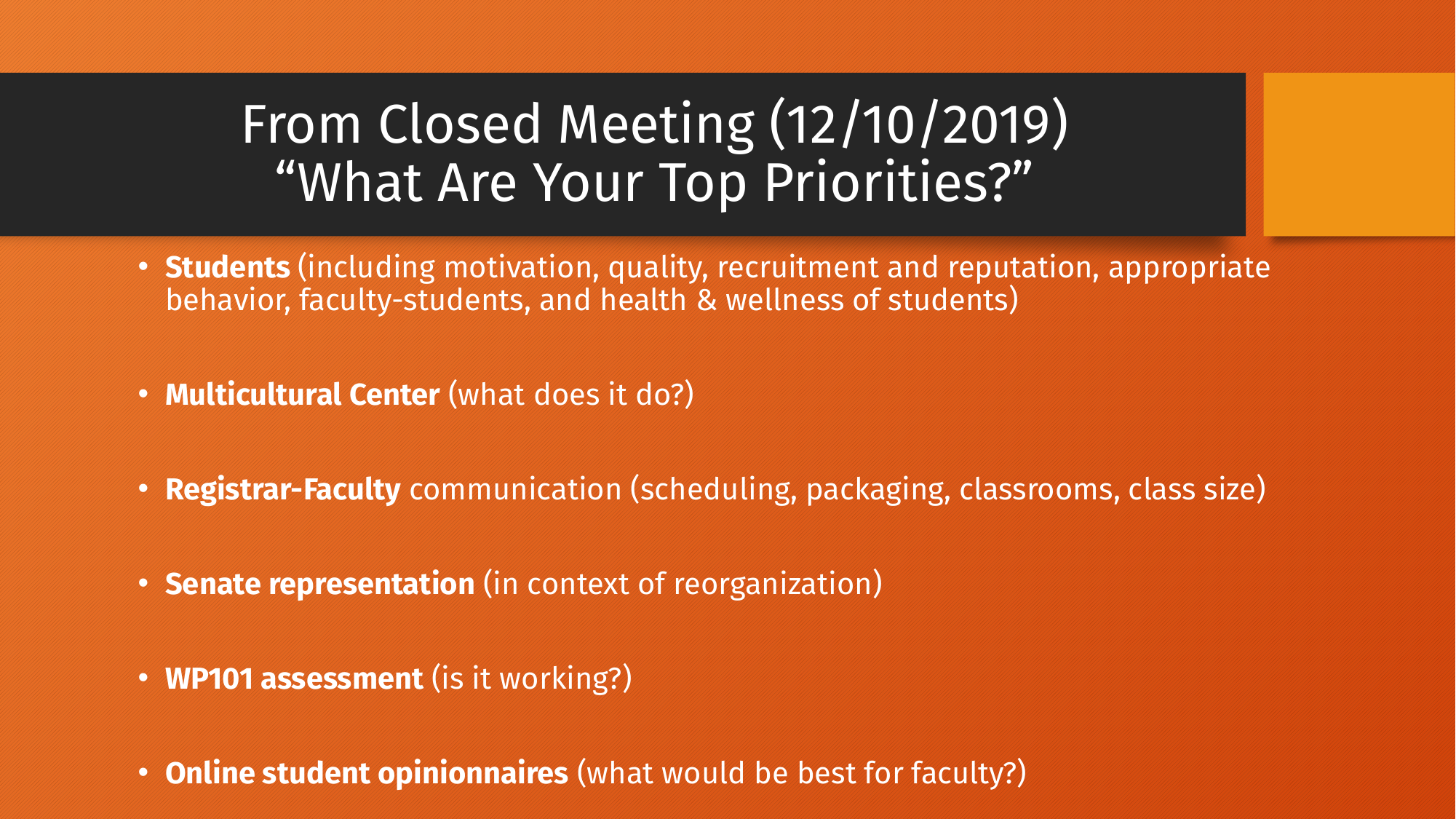

# From Closed Meeting (12/10/2019) “What Are Your Top Priorities?”
Students (including motivation, quality, recruitment and reputation, appropriate behavior, faculty-students, and health & wellness of students)

Multicultural Center (what does it do?)

Registrar-Faculty communication (scheduling, packaging, classrooms, class size)

Senate representation (in context of reorganization)

WP101 assessment (is it working?)

Online student opinionnaires (what would be best for faculty?)

International student recruitment (where are we on this?)